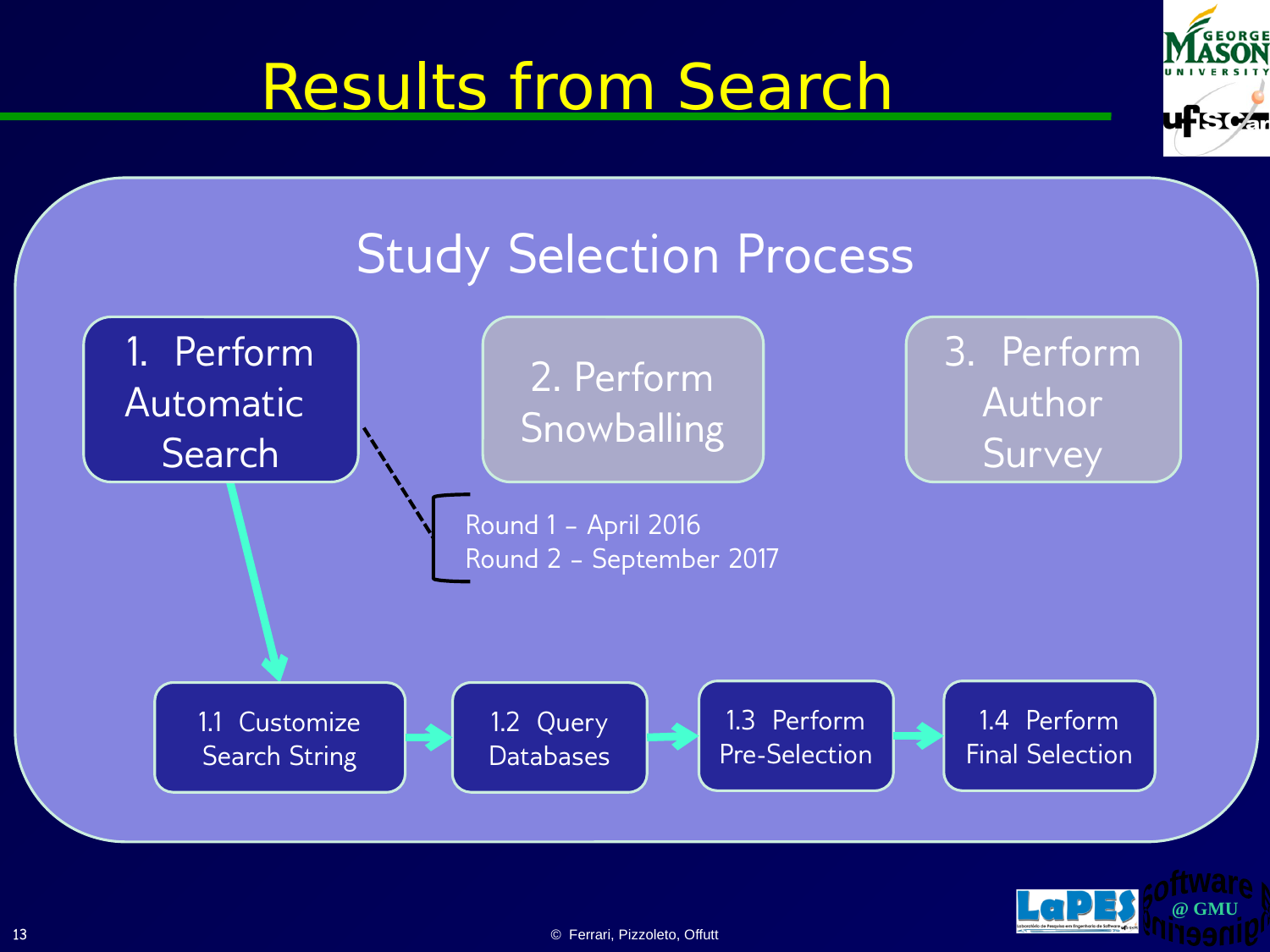

# Results from Search
Study Selection Process
3.  Perform Author Survey
1.  Perform Automatic
Search
2. Perform Snowballing

Round 1 – April 2016
Round 2 – September 2017
1.4  Perform Final Selection
1.3  Perform Pre-Selection
1.2  Query Databases
1.1  Customize Search String
13
©  Ferrari, Pizzoleto, Offutt